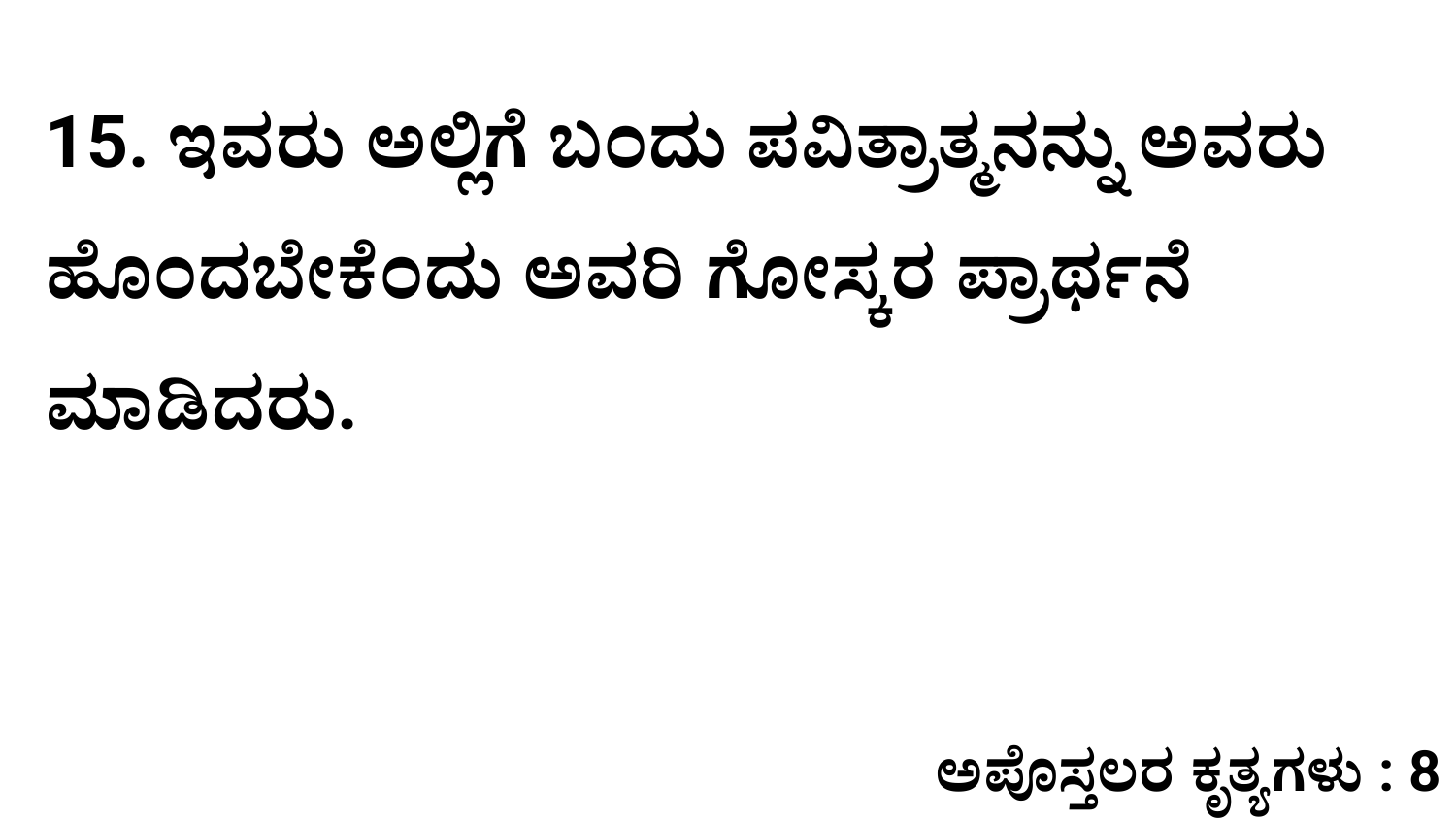

15. ಇವರು ಅಲ್ಲಿಗೆ ಬಂದು ಪವಿತ್ರಾತ್ಮನನ್ನು ಅವರು ಹೊಂದಬೇಕೆಂದು ಅವರಿ ಗೋಸ್ಕರ ಪ್ರಾರ್ಥನೆ ಮಾಡಿದರು.
ಅಪೊಸ್ತಲರ ಕೃತ್ಯಗಳು : 8